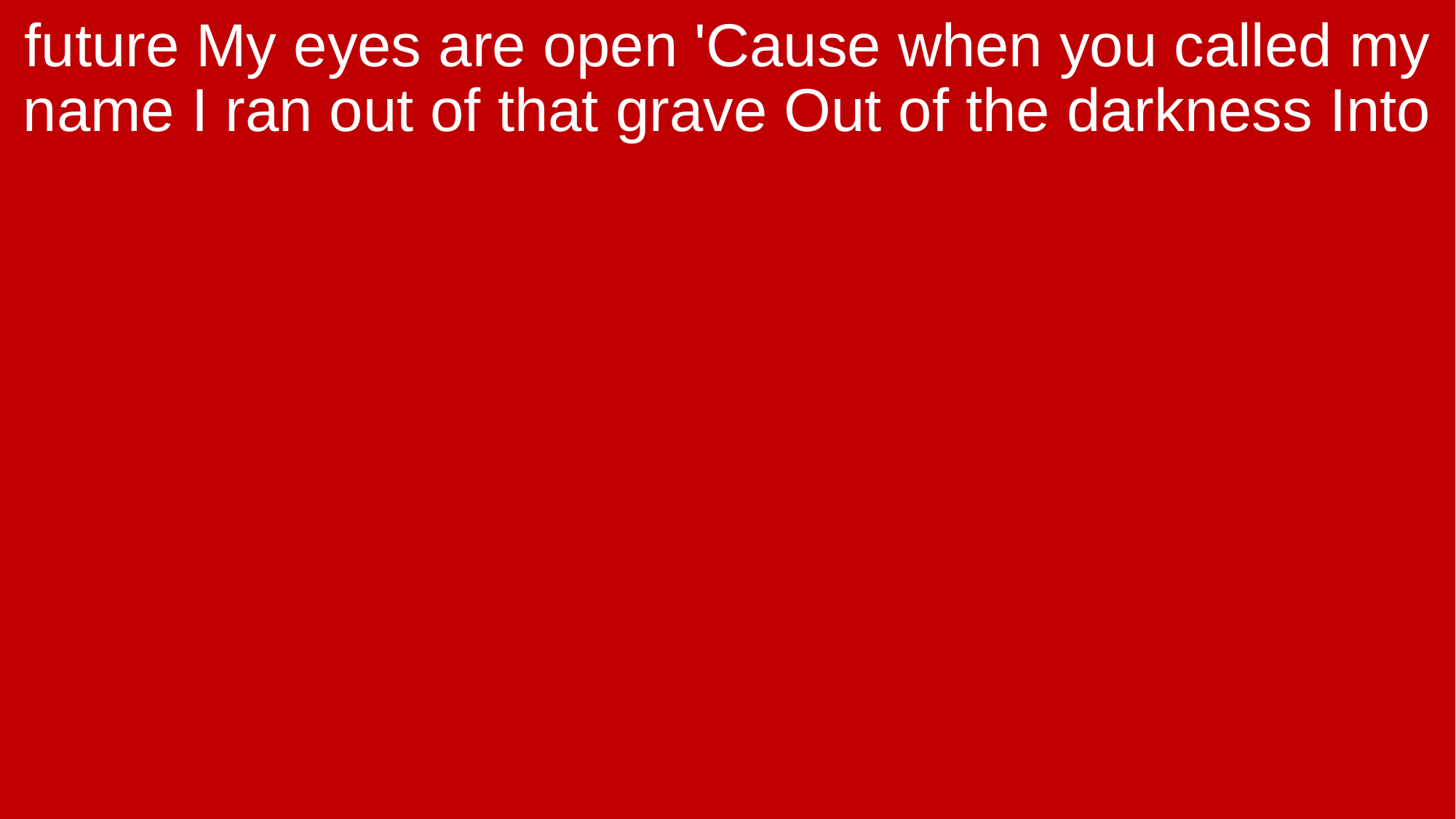

future My eyes are open 'Cause when you called my name I ran out of that grave Out of the darkness Into